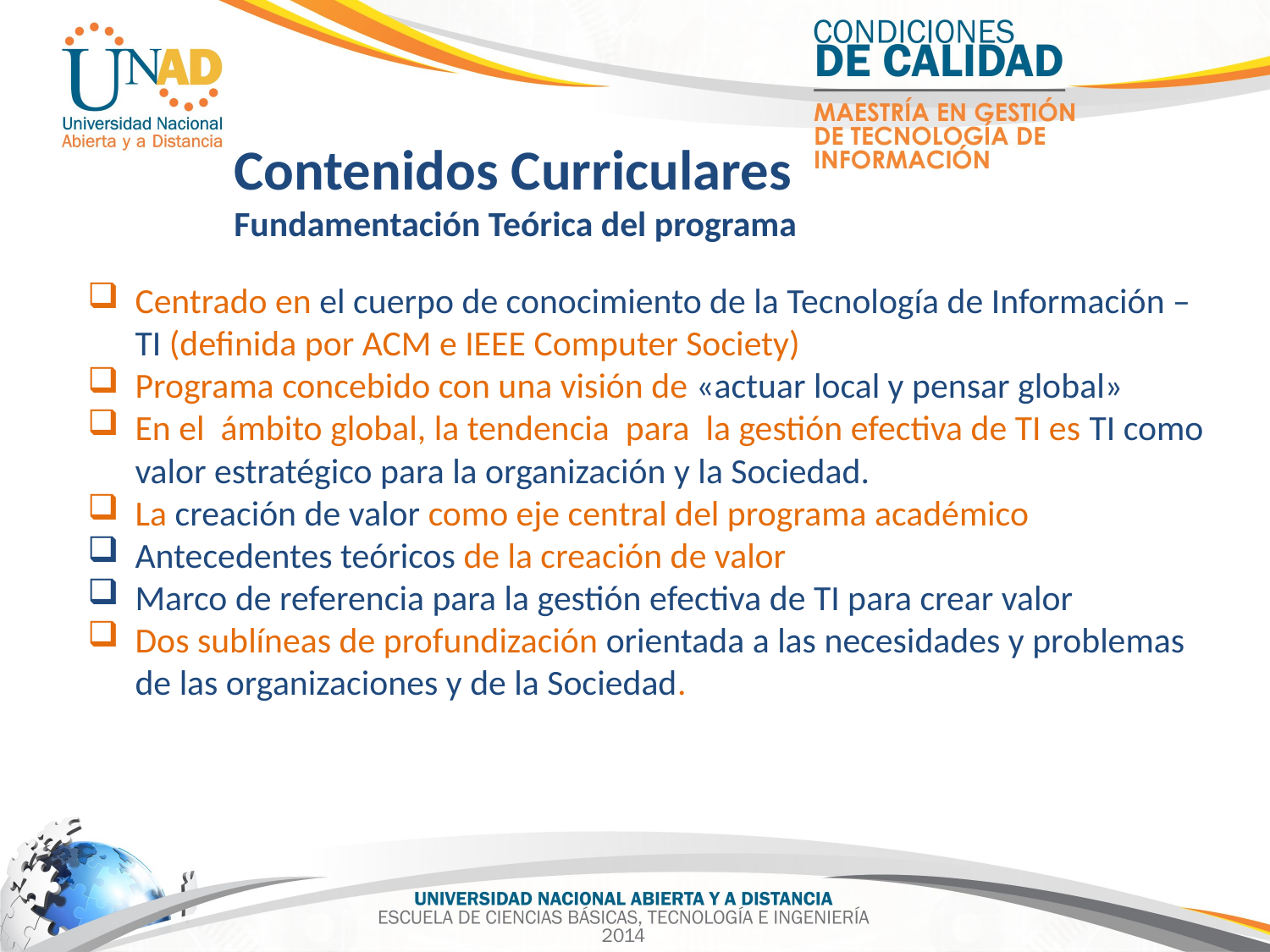

Contenidos Curriculares
Fundamentación Teórica del programa
Centrado en el cuerpo de conocimiento de la Tecnología de Información – TI (definida por ACM e IEEE Computer Society)
Programa concebido con una visión de «actuar local y pensar global»
En el  ámbito global, la tendencia  para  la gestión efectiva de TI es TI como valor estratégico para la organización y la Sociedad.
La creación de valor como eje central del programa académico
Antecedentes teóricos de la creación de valor
Marco de referencia para la gestión efectiva de TI para crear valor
Dos sublíneas de profundización orientada a las necesidades y problemas de las organizaciones y de la Sociedad.